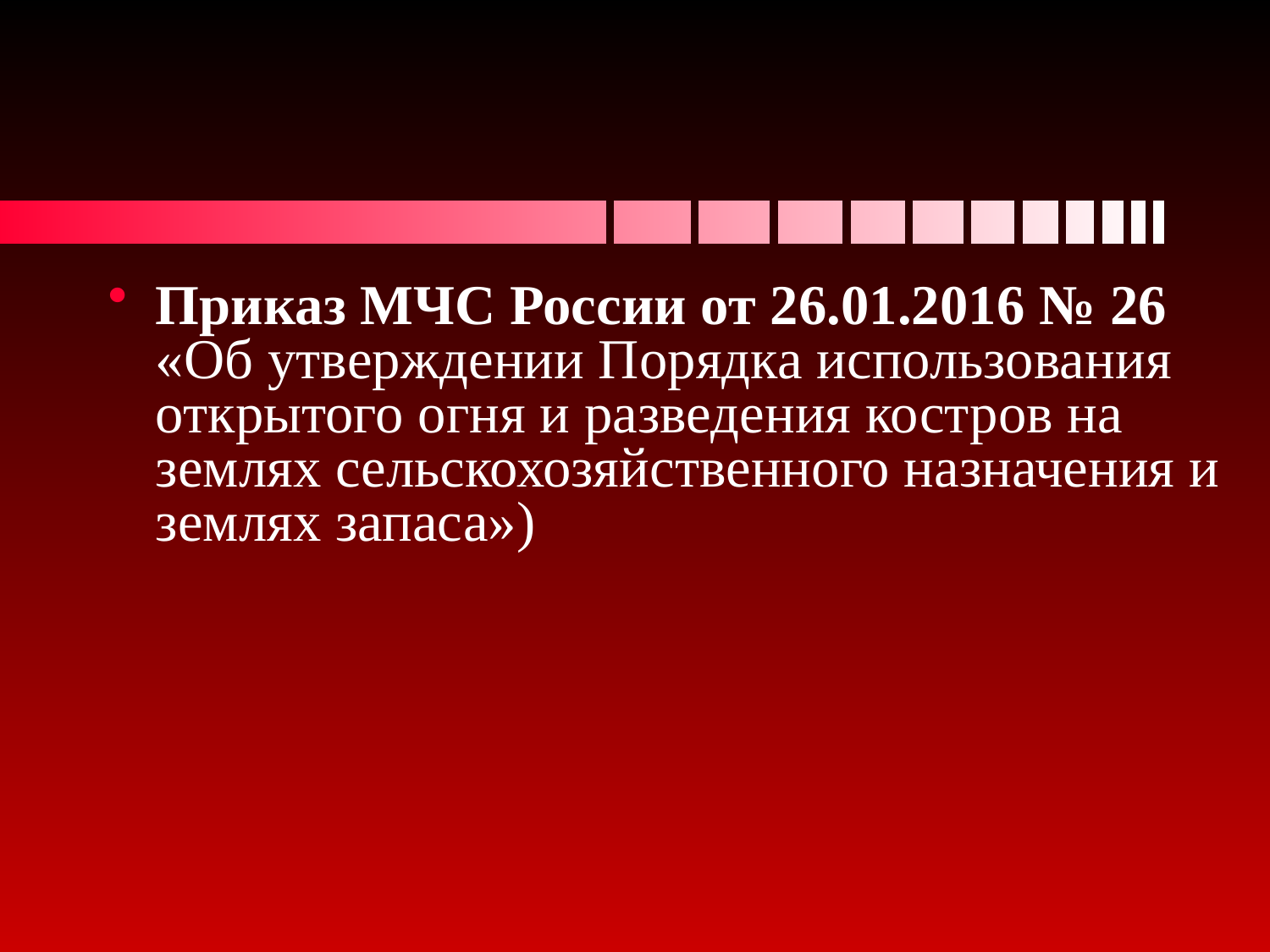

#
Приказ МЧС России от 26.01.2016 № 26 «Об утверждении Порядка использования открытого огня и разведения костров на землях сельскохозяйственного назначения и землях запаса»)